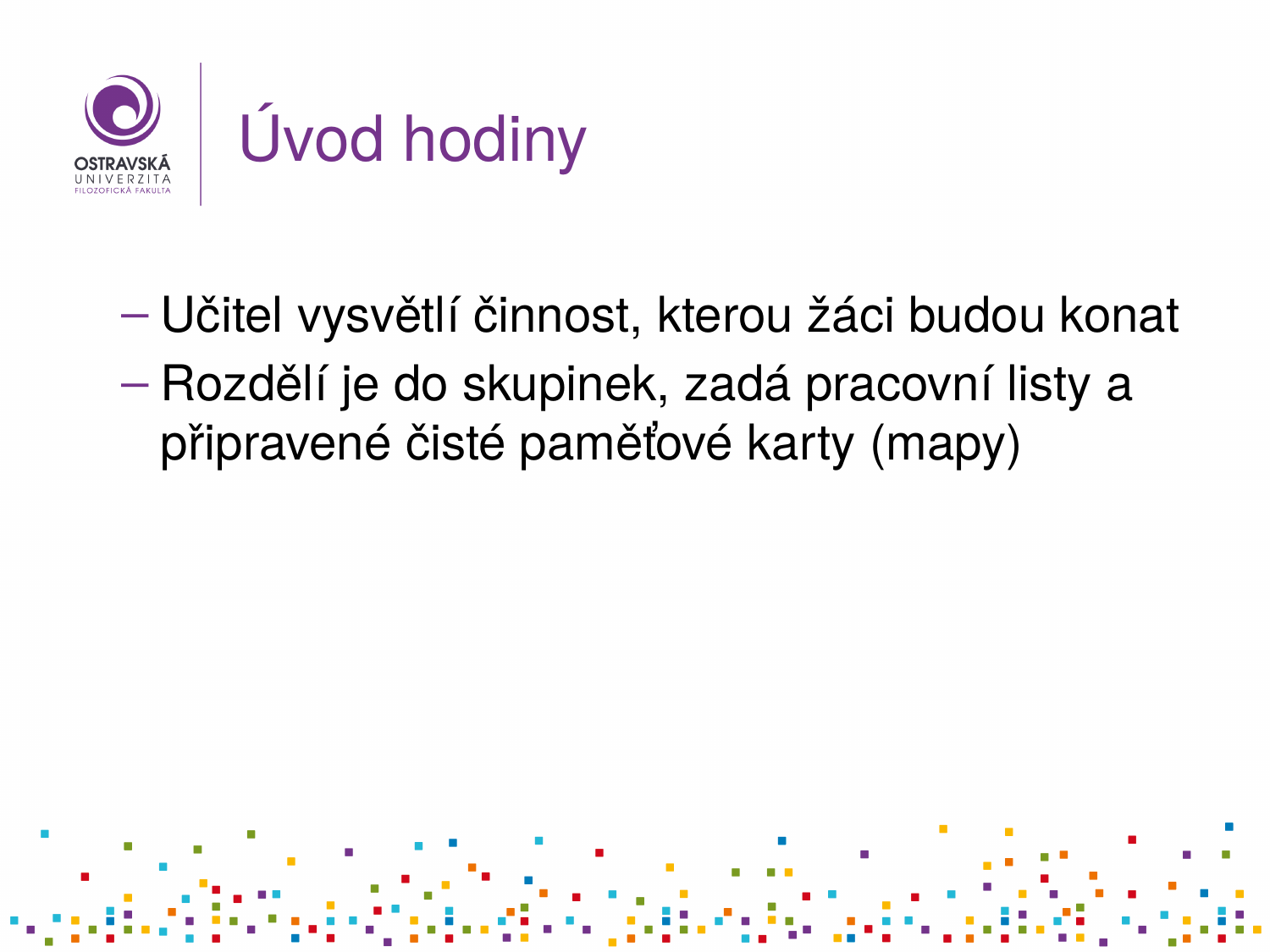

# Úvod hodiny
Učitel vysvětlí činnost, kterou žáci budou konat
Rozdělí je do skupinek, zadá pracovní listy a připravené čisté paměťové karty (mapy)